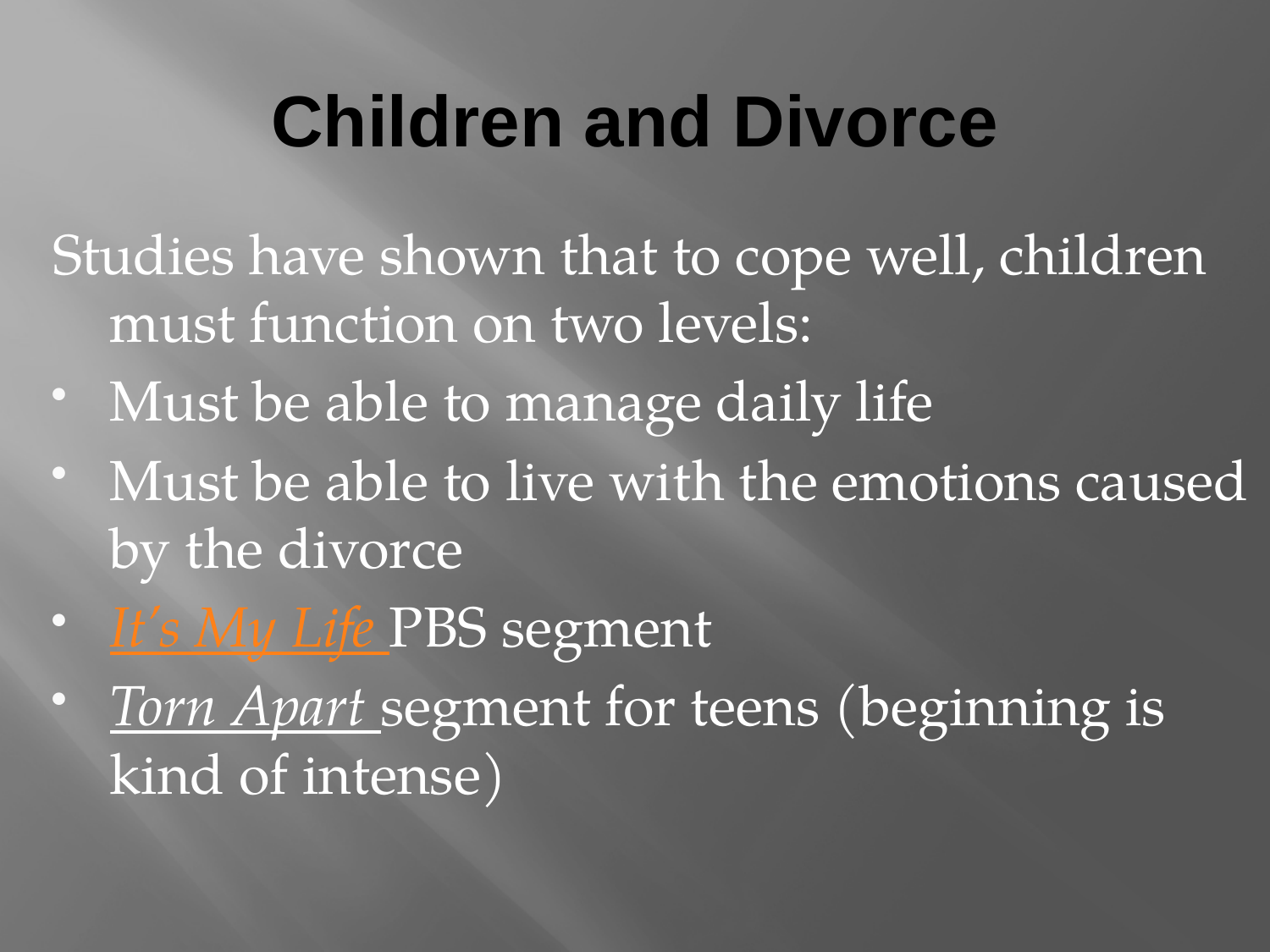

# Children and Divorce
Studies have shown that to cope well, children must function on two levels:
Must be able to manage daily life
Must be able to live with the emotions caused by the divorce
It’s My Life PBS segment
Torn Apart segment for teens (beginning is kind of intense)